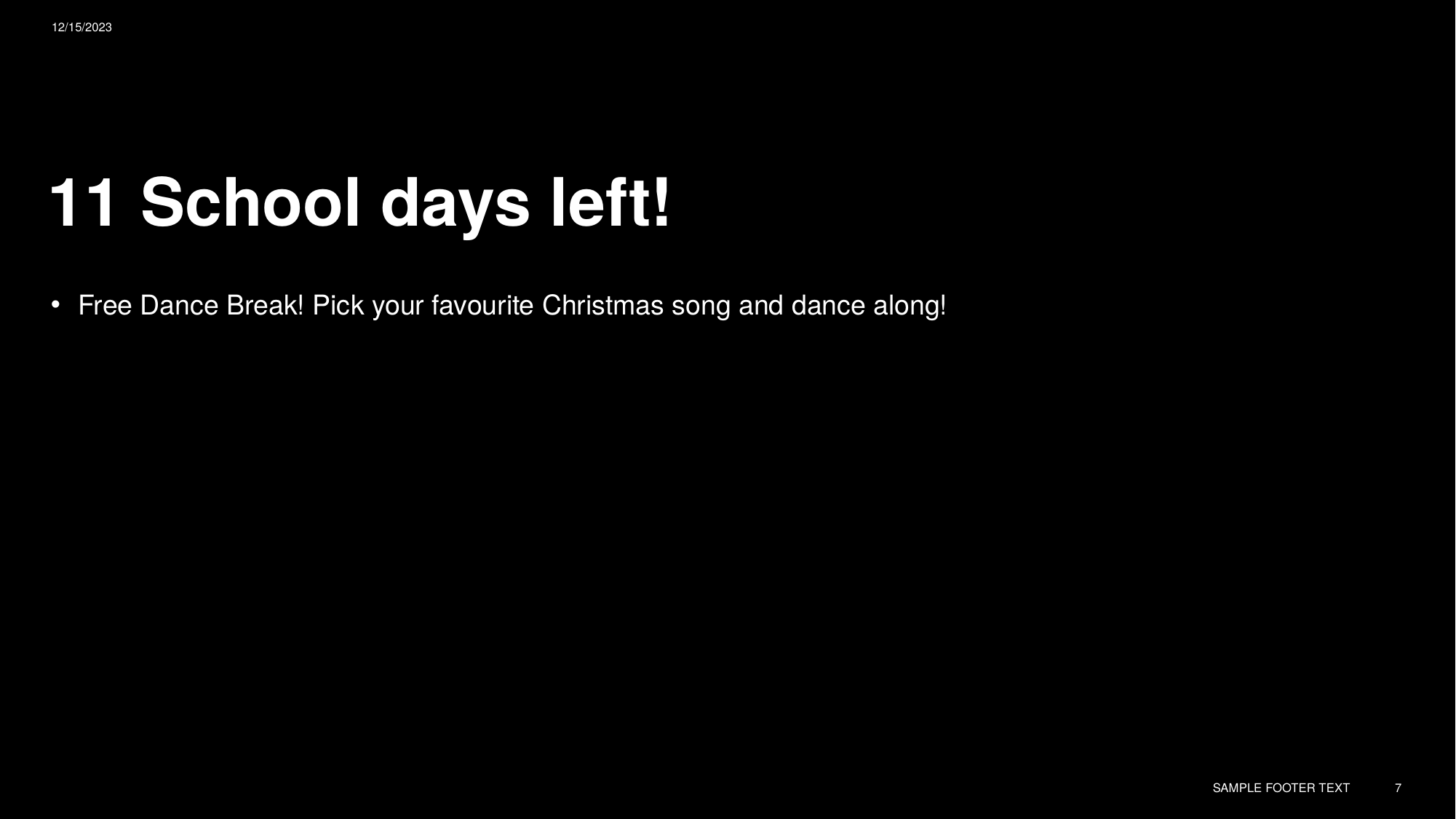

12/15/2023
# 11 School days left!
Free Dance Break! Pick your favourite Christmas song and dance along!
Sample Footer Text
7